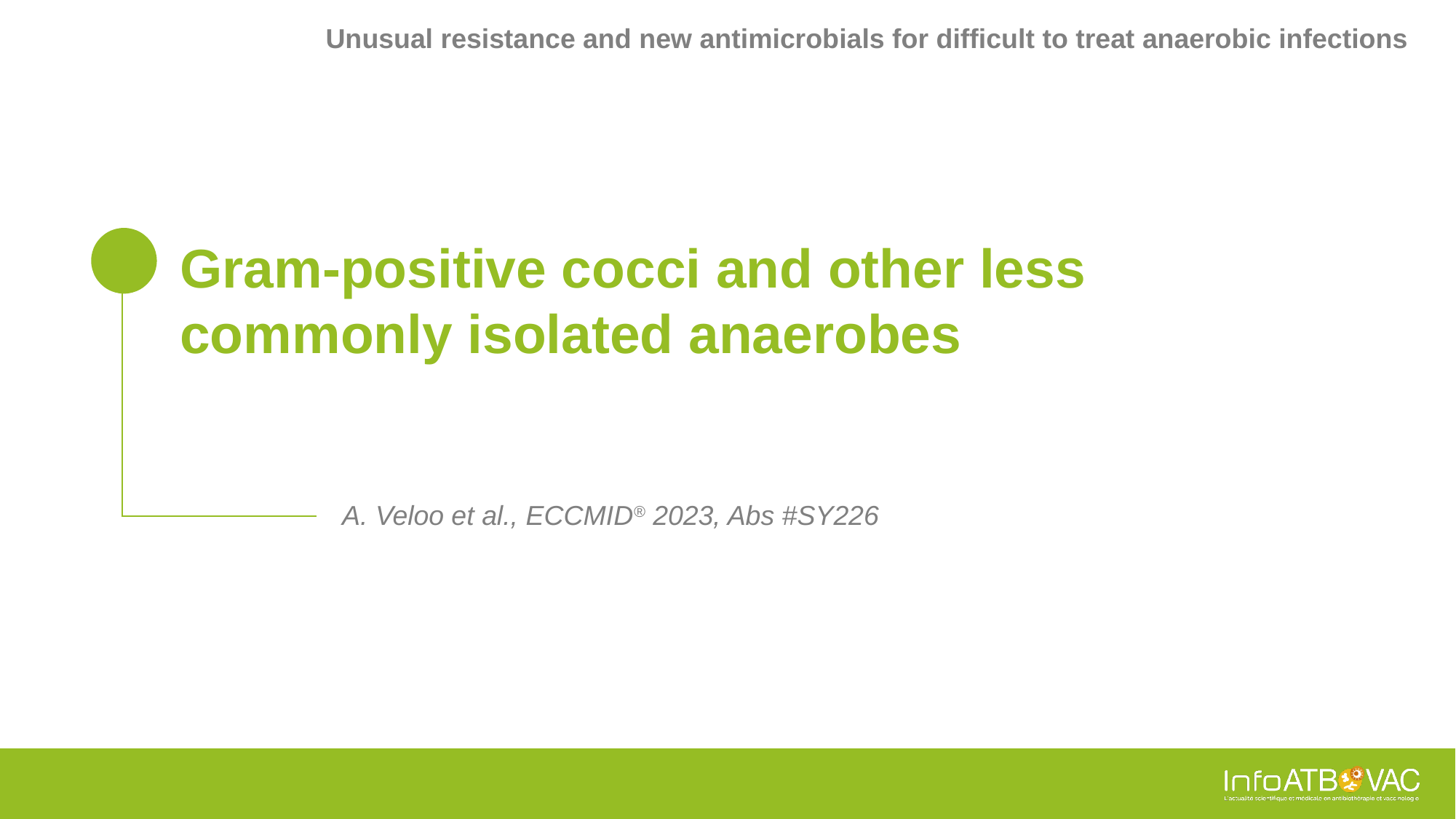

Unusual resistance and new antimicrobials for difficult to treat anaerobic infections
# Gram-positive cocci and other less commonly isolated anaerobes
A. Veloo et al., ECCMID® 2023, Abs #SY226